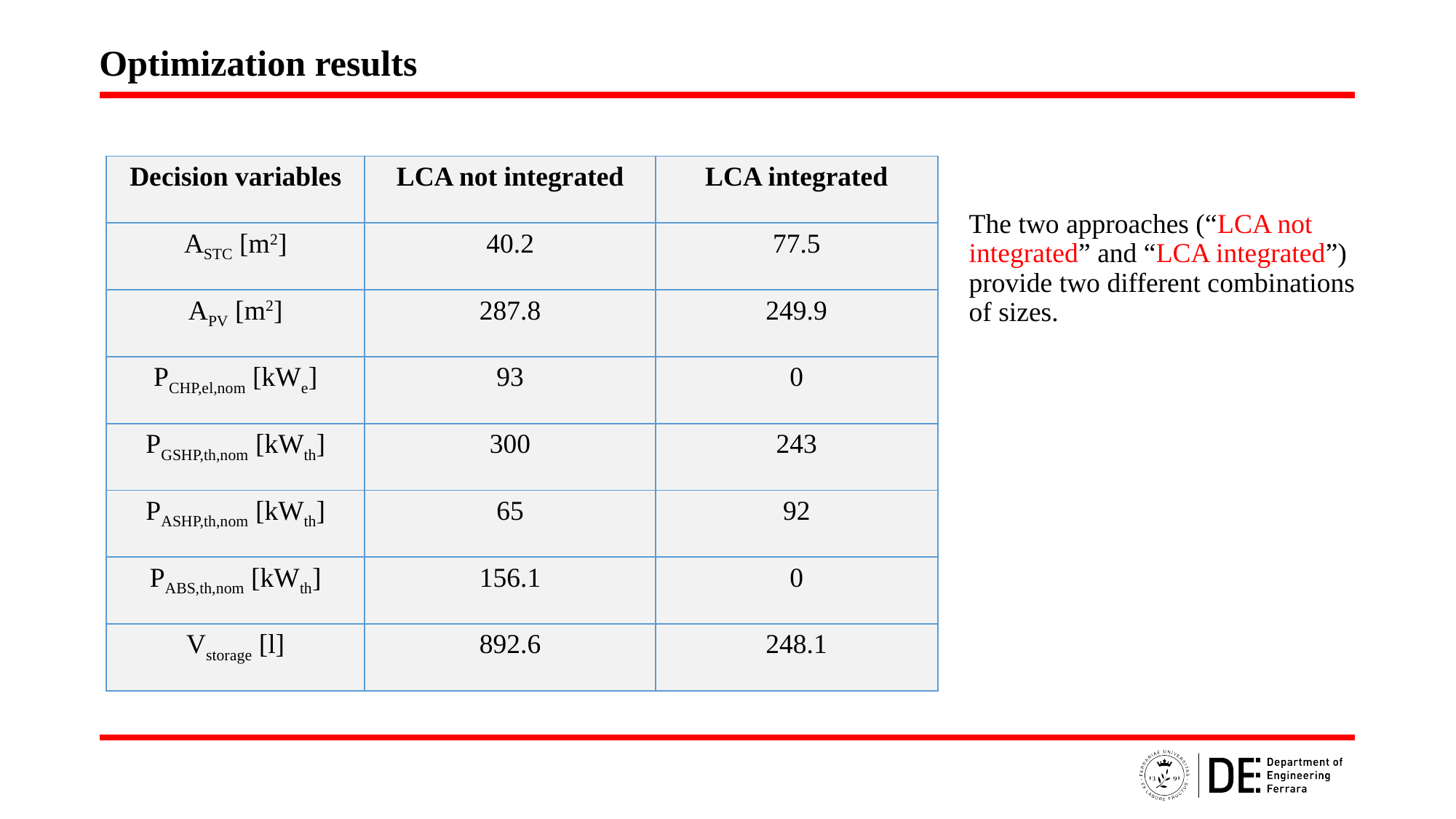

Optimization results
| Decision variables | LCA not integrated | LCA integrated |
| --- | --- | --- |
| ASTC [m2] | 40.2 | 77.5 |
| APV [m2] | 287.8 | 249.9 |
| PCHP,el,nom [kWe] | 93 | 0 |
| PGSHP,th,nom [kWth] | 300 | 243 |
| PASHP,th,nom [kWth] | 65 | 92 |
| PABS,th,nom [kWth] | 156.1 | 0 |
| Vstorage [l] | 892.6 | 248.1 |
The two approaches (“LCA not integrated” and “LCA integrated”) provide two different combinations of sizes.